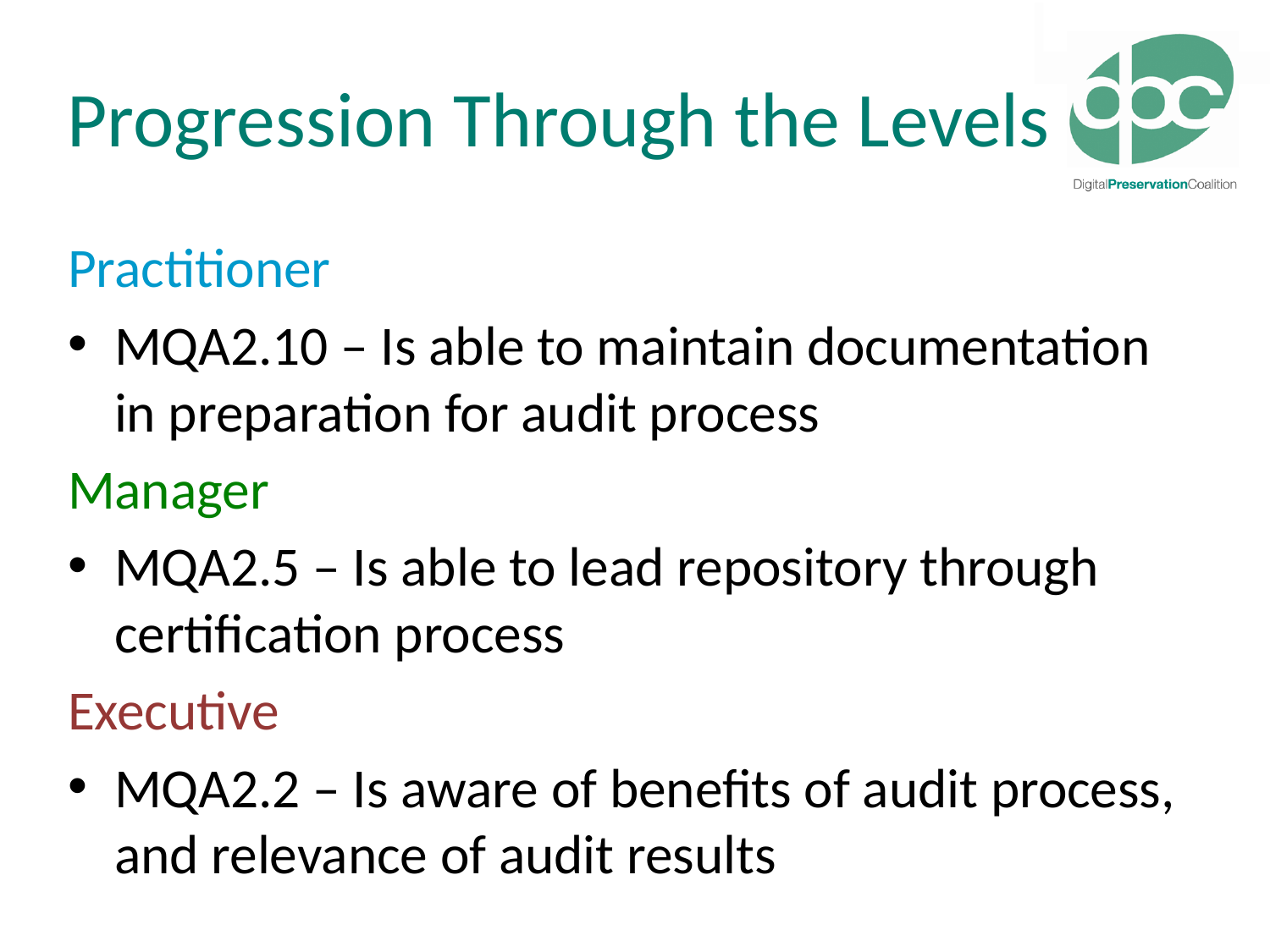

# Progression Through the Levels
Practitioner
MQA2.10 – Is able to maintain documentation in preparation for audit process
Manager
MQA2.5 – Is able to lead repository through certification process
Executive
MQA2.2 – Is aware of benefits of audit process, and relevance of audit results